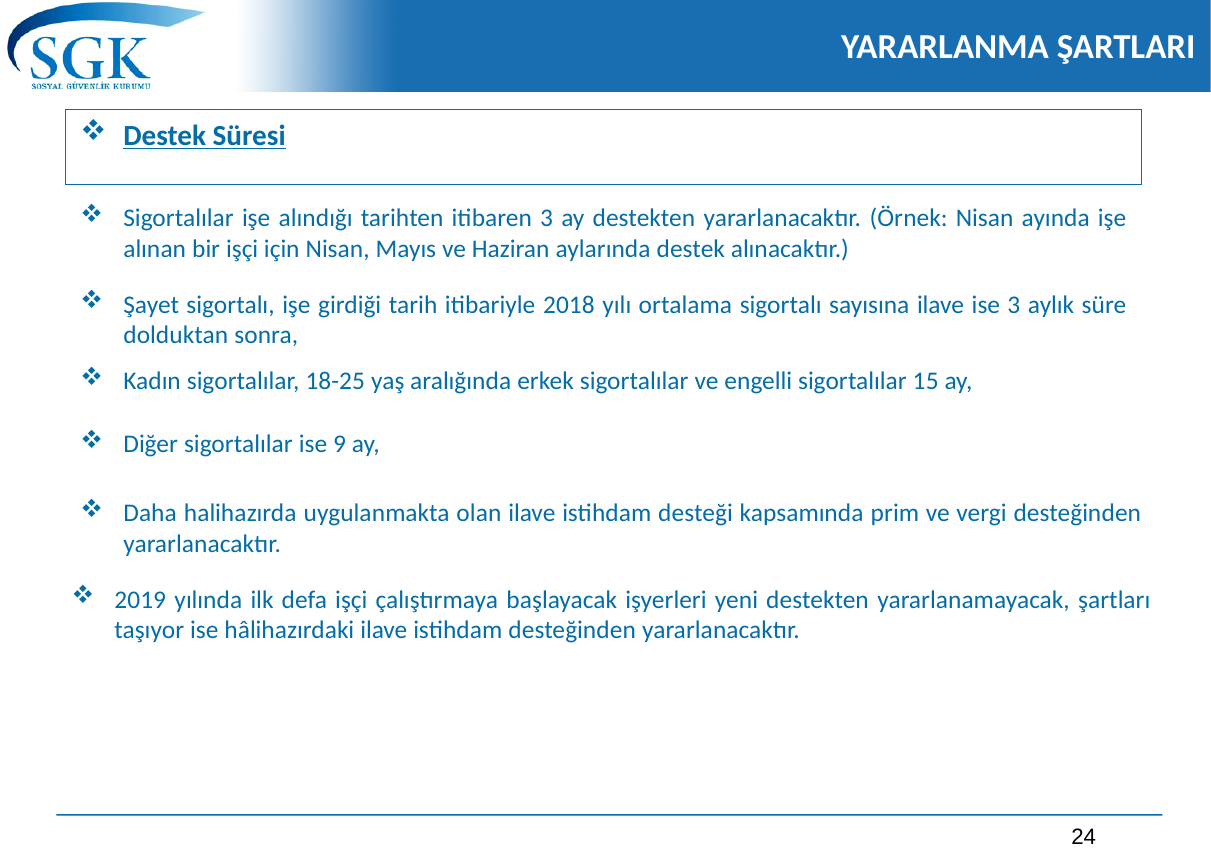

# YARARLANMA ŞARTLARI
Destek Süresi

Sigortalılar işe alındığı tarihten itibaren 3 ay destekten yararlanacaktır. (Örnek: Nisan ayında işe alınan bir işçi için Nisan, Mayıs ve Haziran aylarında destek alınacaktır.)
Şayet sigortalı, işe girdiği tarih itibariyle 2018 yılı ortalama sigortalı sayısına ilave ise 3 aylık süre dolduktan sonra,
Kadın sigortalılar, 18-25 yaş aralığında erkek sigortalılar ve engelli sigortalılar 15 ay,
Diğer sigortalılar ise 9 ay,
Daha halihazırda uygulanmakta olan ilave istihdam desteği kapsamında prim ve vergi desteğinden yararlanacaktır.
2019 yılında ilk defa işçi çalıştırmaya başlayacak işyerleri yeni destekten yararlanamayacak, şartları taşıyor ise hâlihazırdaki ilave istihdam desteğinden yararlanacaktır.